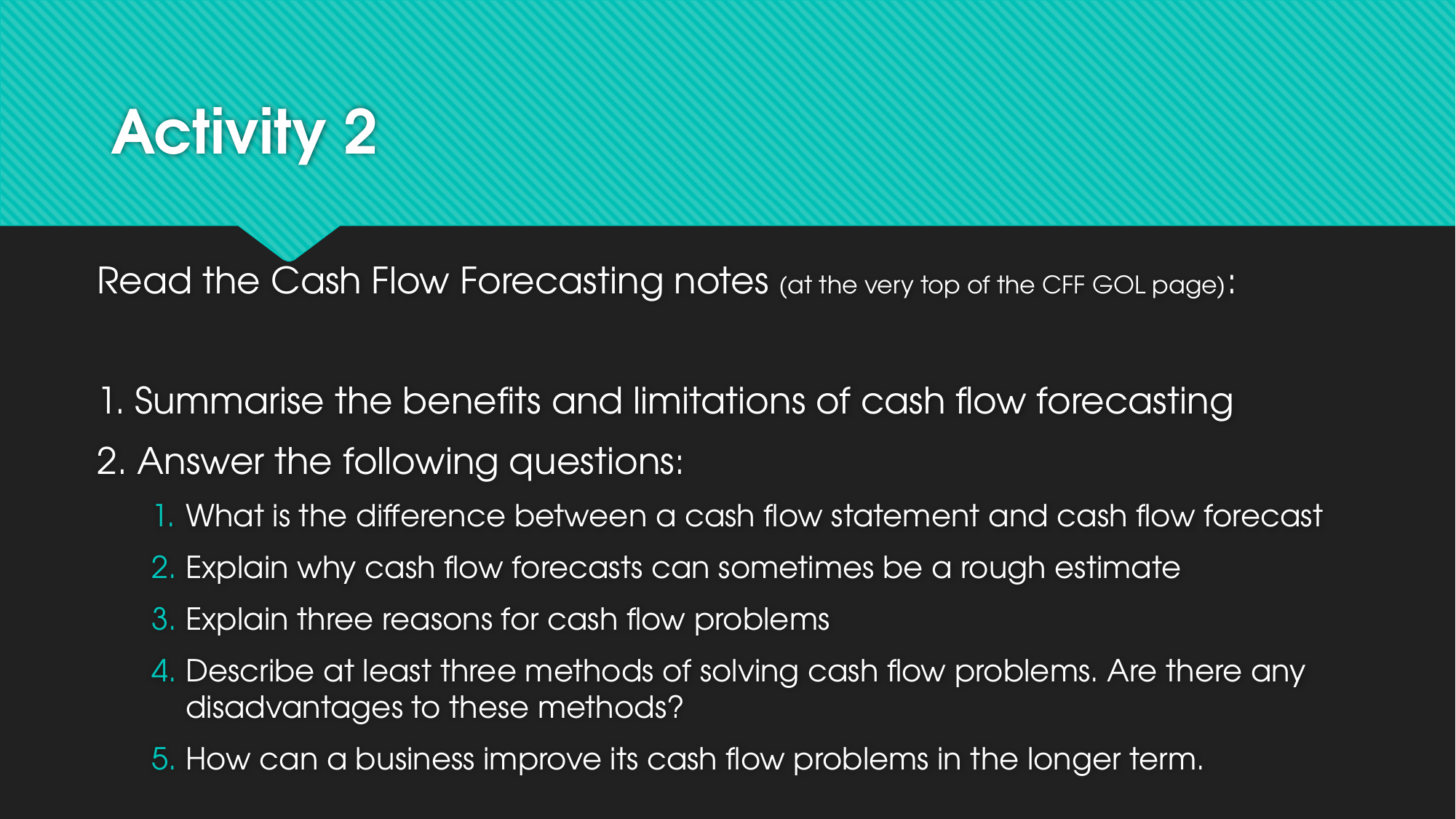

# Activity 2
Read the Cash Flow Forecasting notes (at the very top of the CFF GOL page):

1. Summarise the benefits and limitations of cash flow forecasting
2. Answer the following questions:
What is the difference between a cash flow statement and cash flow forecast
Explain why cash flow forecasts can sometimes be a rough estimate
Explain three reasons for cash flow problems
Describe at least three methods of solving cash flow problems. Are there any disadvantages to these methods?
How can a business improve its cash flow problems in the longer term.